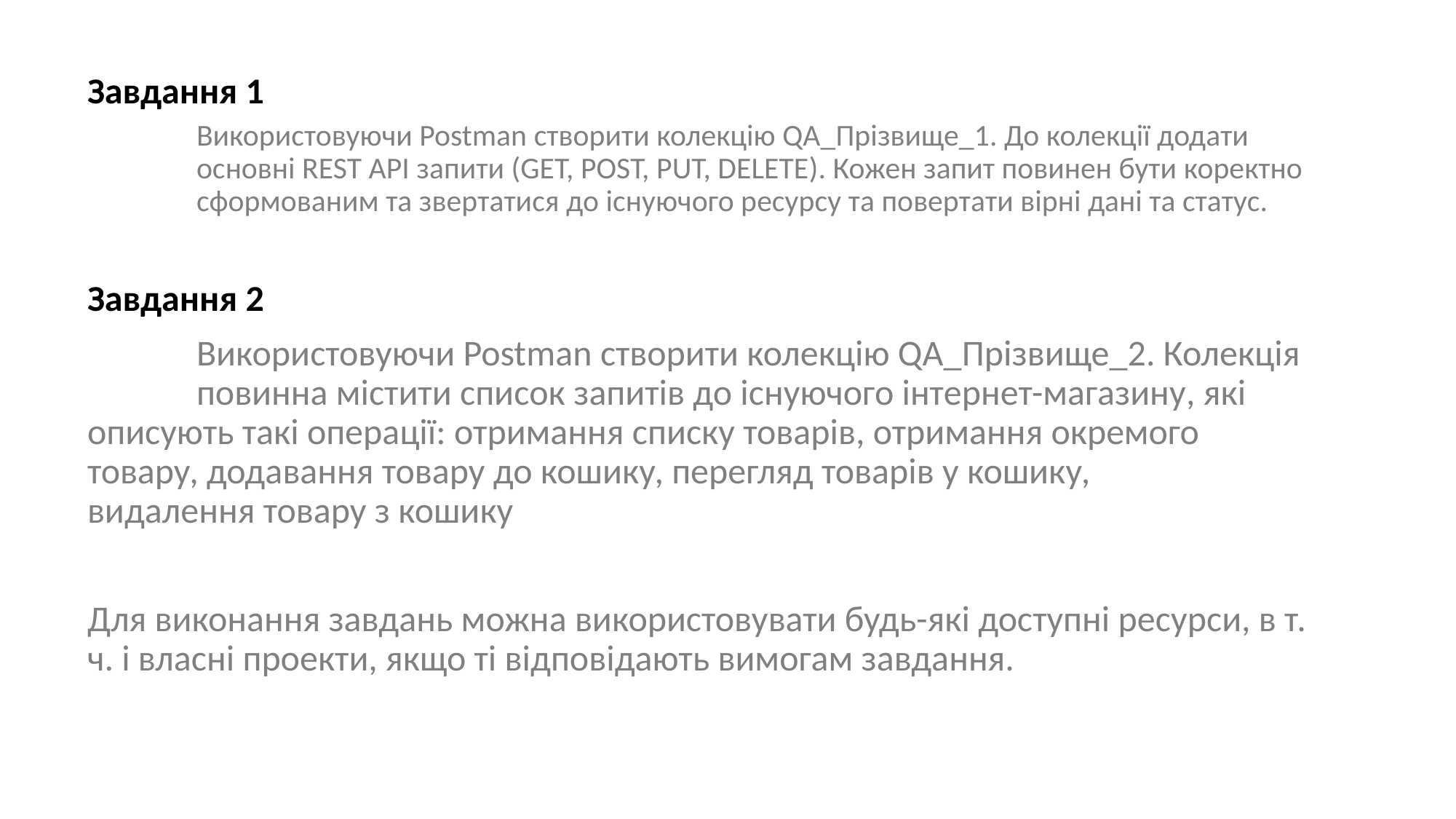

Завдання 1
Використовуючи Postman створити колекцію QA_Прізвище_1. До колекції додати основні REST API запити (GET, POST, PUT, DELETE). Кожен запит повинен бути коректно сформованим та звертатися до існуючого ресурсу та повертати вірні дані та статус.

Завдання 2
	Використовуючи Postman створити колекцію QA_Прізвище_2. Колекція 	повинна містити список запитів до існуючого інтернет-магазину, які 	описують такі операції: отримання списку товарів, отримання окремого 	товару, додавання товару до кошику, перегляд товарів у кошику, 	видалення товару з кошику

Для виконання завдань можна використовувати будь-які доступні ресурси, в т. ч. і власні проекти, якщо ті відповідають вимогам завдання.